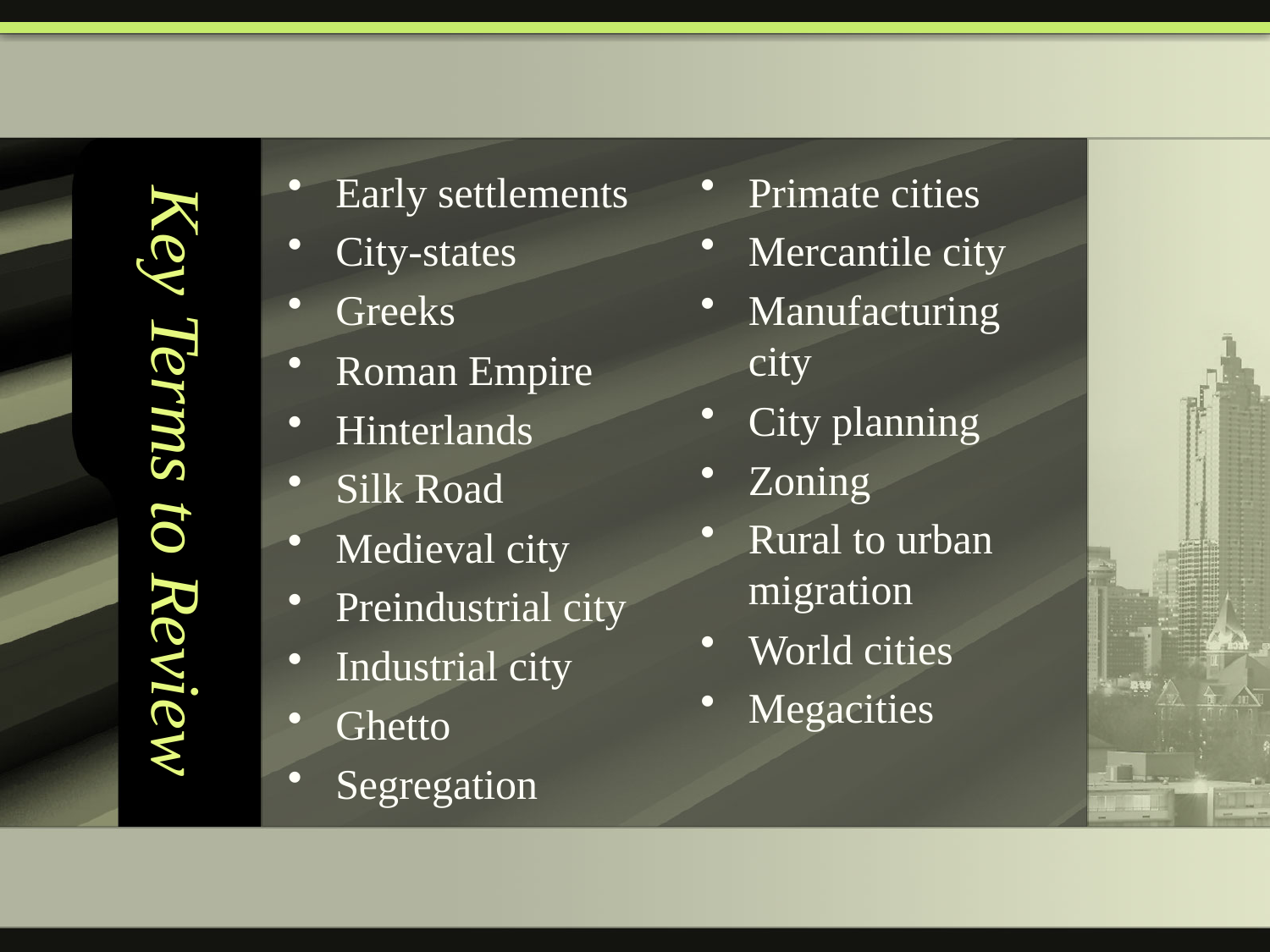

# Key Terms to Review
Early settlements
City-states
Greeks
Roman Empire
Hinterlands
Silk Road
Medieval city
Preindustrial city
Industrial city
Ghetto
Segregation
Primate cities
Mercantile city
Manufacturing city
City planning
Zoning
Rural to urban migration
World cities
Megacities